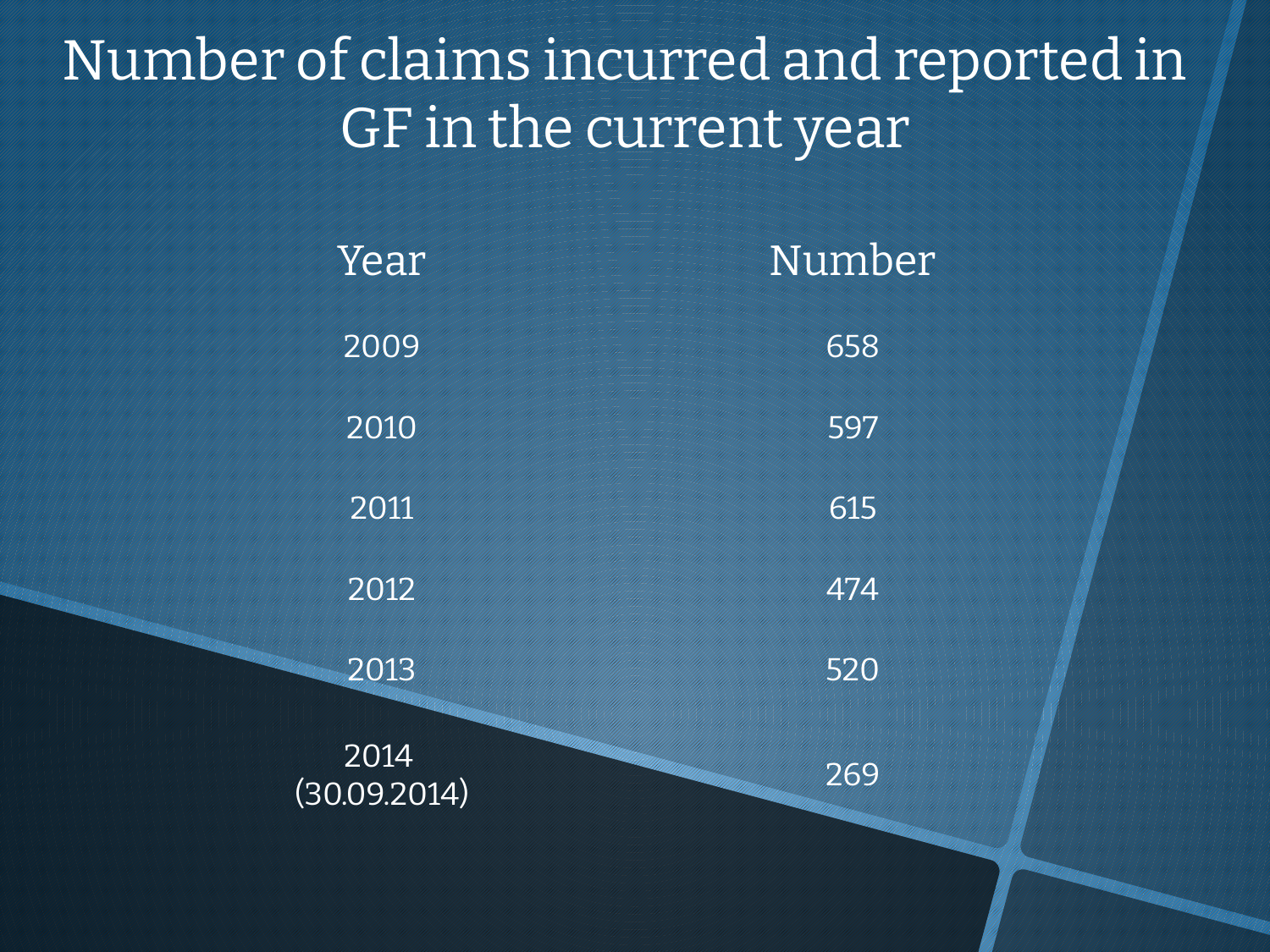

Number of claims incurred and reported in GF in the current year
| Year | Number |
| --- | --- |
| 2009 | 658 |
| 2010 | 597 |
| 2011 | 615 |
| 2012 | 474 |
| 2013 | 520 |
| 2014 (30.09.2014) | 269 |